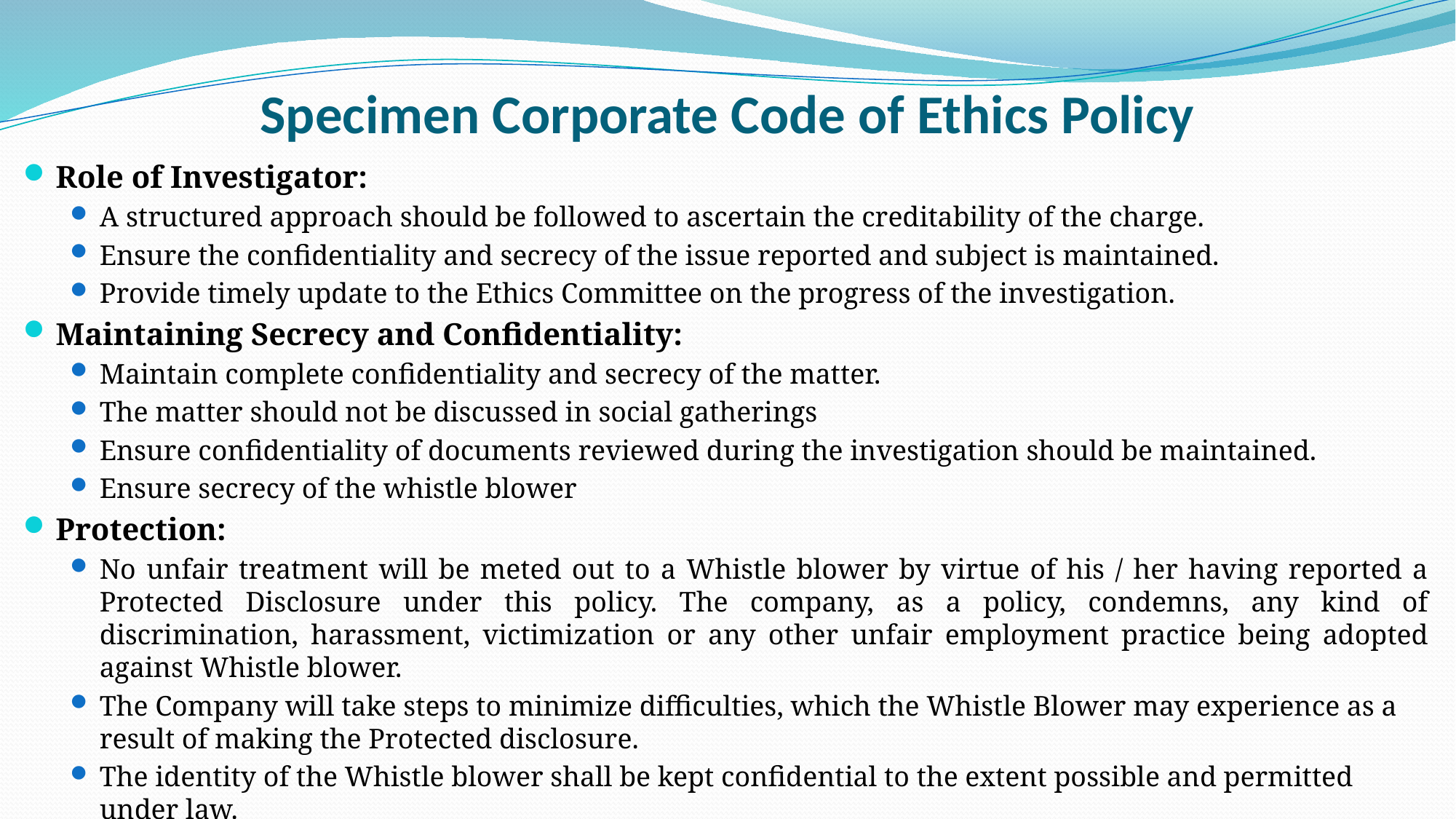

# Specimen Corporate Code of Ethics Policy
Role of Investigator:
A structured approach should be followed to ascertain the creditability of the charge.
Ensure the confidentiality and secrecy of the issue reported and subject is maintained.
Provide timely update to the Ethics Committee on the progress of the investigation.
Maintaining Secrecy and Confidentiality:
Maintain complete confidentiality and secrecy of the matter.
The matter should not be discussed in social gatherings
Ensure confidentiality of documents reviewed during the investigation should be maintained.
Ensure secrecy of the whistle blower
Protection:
No unfair treatment will be meted out to a Whistle blower by virtue of his / her having reported a Protected Disclosure under this policy. The company, as a policy, condemns, any kind of discrimination, harassment, victimization or any other unfair employment practice being adopted against Whistle blower.
The Company will take steps to minimize difficulties, which the Whistle Blower may experience as a result of making the Protected disclosure.
The identity of the Whistle blower shall be kept confidential to the extent possible and permitted under law.